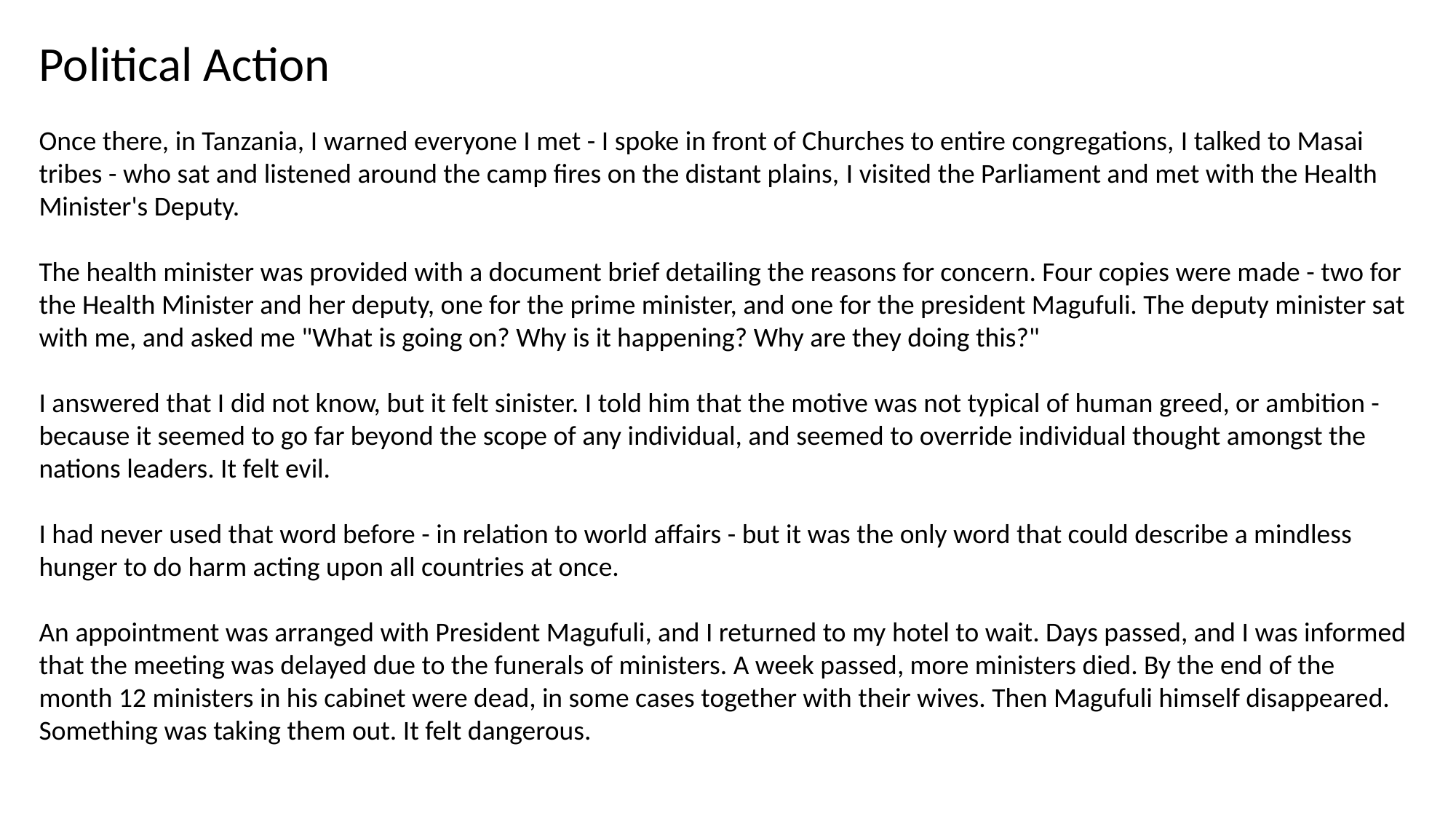

Political Action

Once there, in Tanzania, I warned everyone I met - I spoke in front of Churches to entire congregations, I talked to Masai tribes - who sat and listened around the camp fires on the distant plains, I visited the Parliament and met with the Health Minister's Deputy. 
The health minister was provided with a document brief detailing the reasons for concern. Four copies were made - two for the Health Minister and her deputy, one for the prime minister, and one for the president Magufuli. The deputy minister sat with me, and asked me "What is going on? Why is it happening? Why are they doing this?"
I answered that I did not know, but it felt sinister. I told him that the motive was not typical of human greed, or ambition - because it seemed to go far beyond the scope of any individual, and seemed to override individual thought amongst the nations leaders. It felt evil.
I had never used that word before - in relation to world affairs - but it was the only word that could describe a mindless hunger to do harm acting upon all countries at once.
An appointment was arranged with President Magufuli, and I returned to my hotel to wait. Days passed, and I was informed that the meeting was delayed due to the funerals of ministers. A week passed, more ministers died. By the end of the month 12 ministers in his cabinet were dead, in some cases together with their wives. Then Magufuli himself disappeared. Something was taking them out. It felt dangerous.